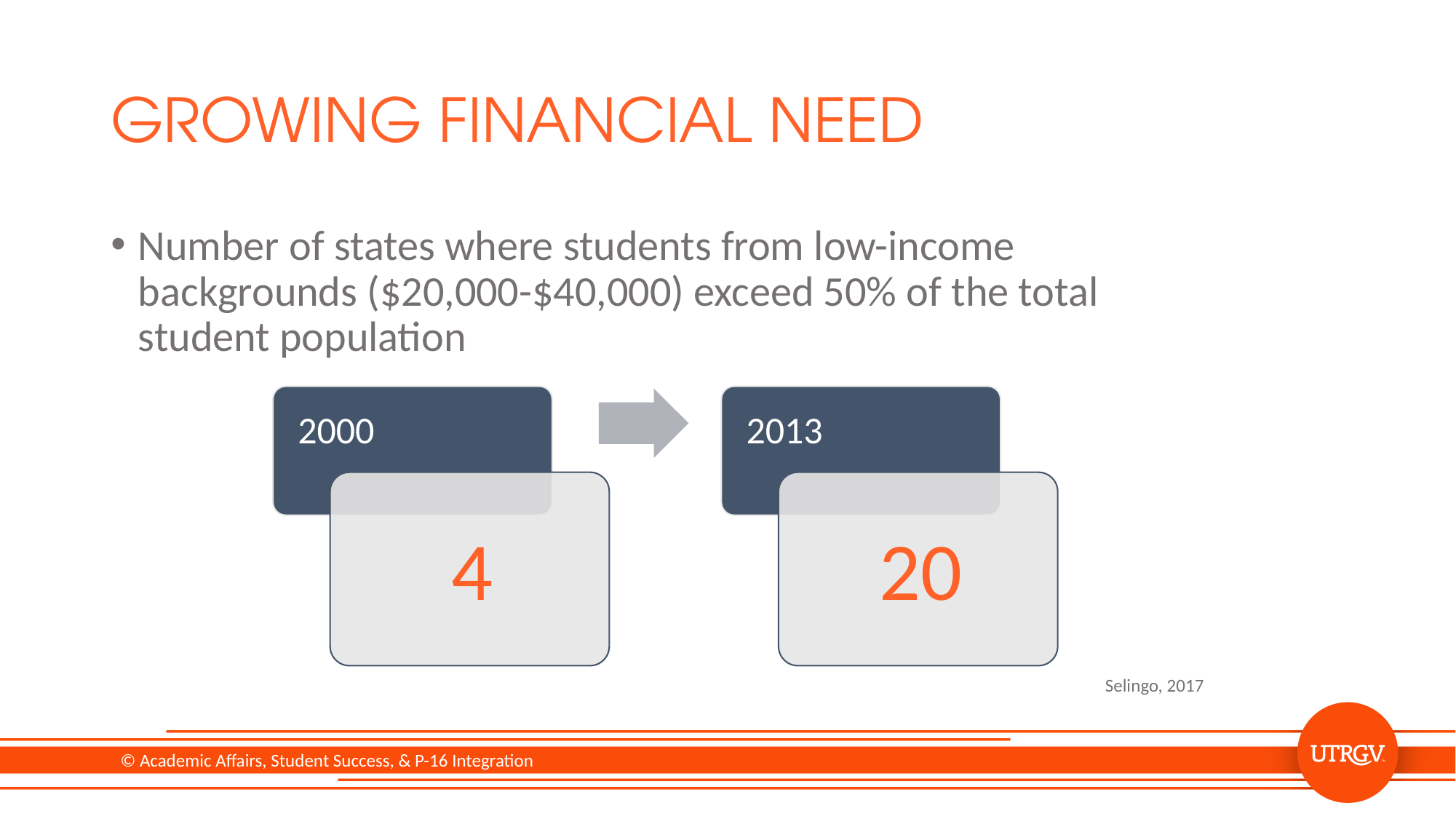

# Growing Financial Need
Number of states where students from low-income backgrounds ($20,000-$40,000) exceed 50% of the total student population

2000
4

2013
20
Selingo, 2017
© Academic Affairs, Student Success, & P-16 Integration